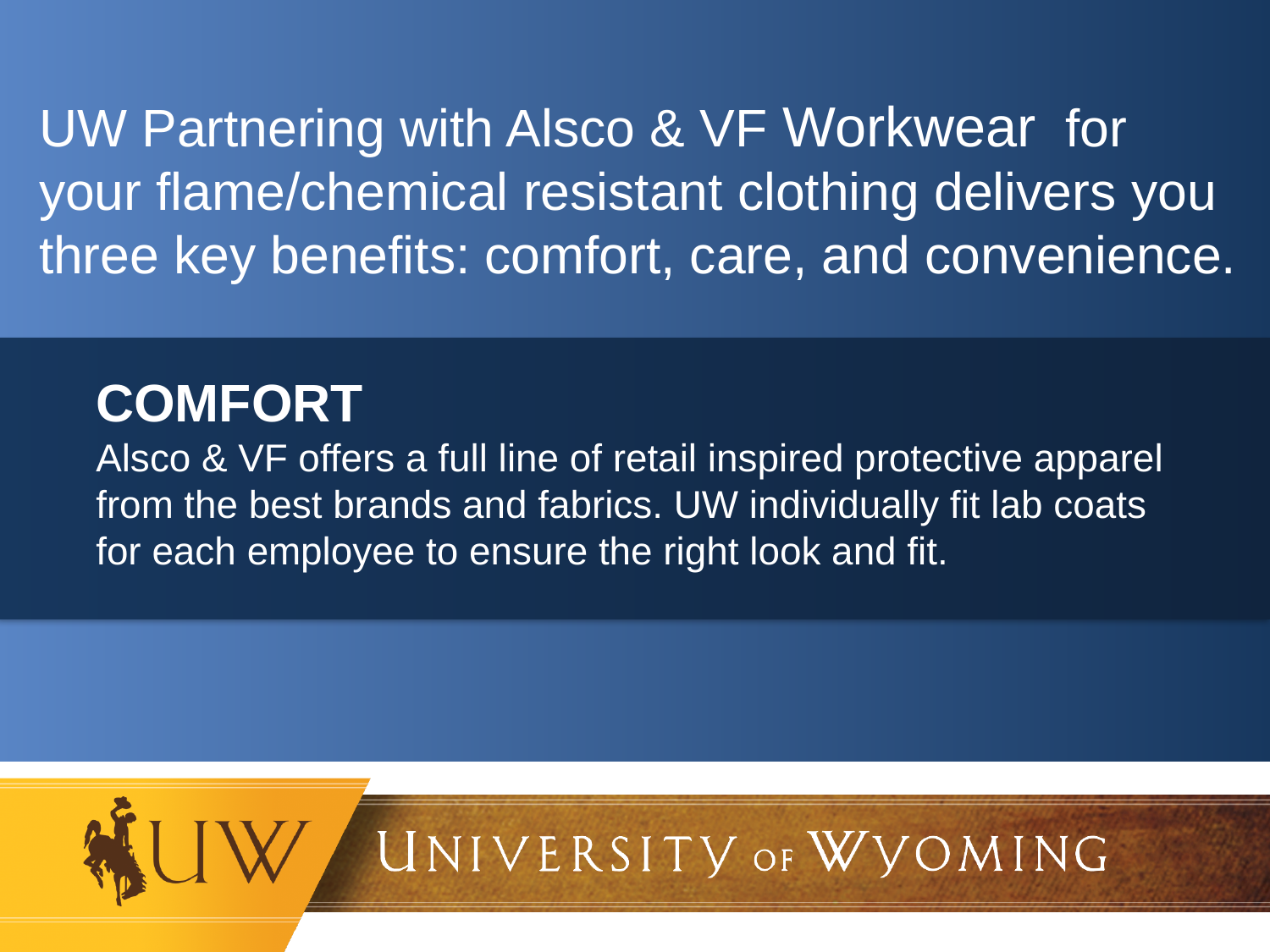

UW Partnering with Alsco & VF Workwear  for your flame/chemical resistant clothing delivers you three key benefits: comfort, care, and convenience.

COMFORT
Alsco & VF offers a full line of retail inspired protective apparel from the best brands and fabrics. UW individually fit lab coats for each employee to ensure the right look and fit.